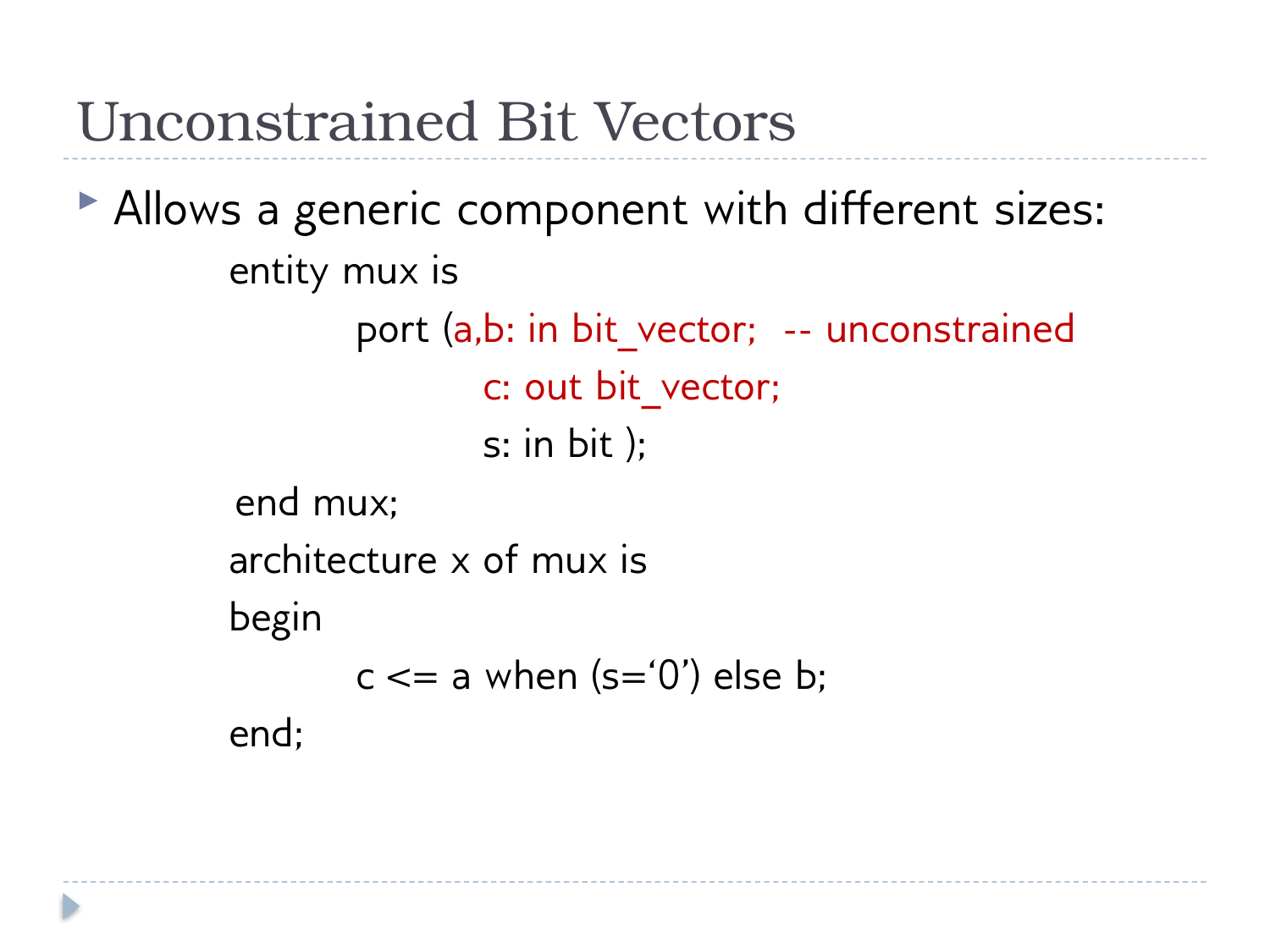

# Unconstrained Bit Vectors
Allows a generic component with different sizes:
	entity mux is
		port (a,b: in bit_vector;  -- unconstrained
			c: out bit_vector;
			s: in bit );
   end mux;
	architecture x of mux is
	begin
		c <= a when (s=‘0’) else b;
	end;